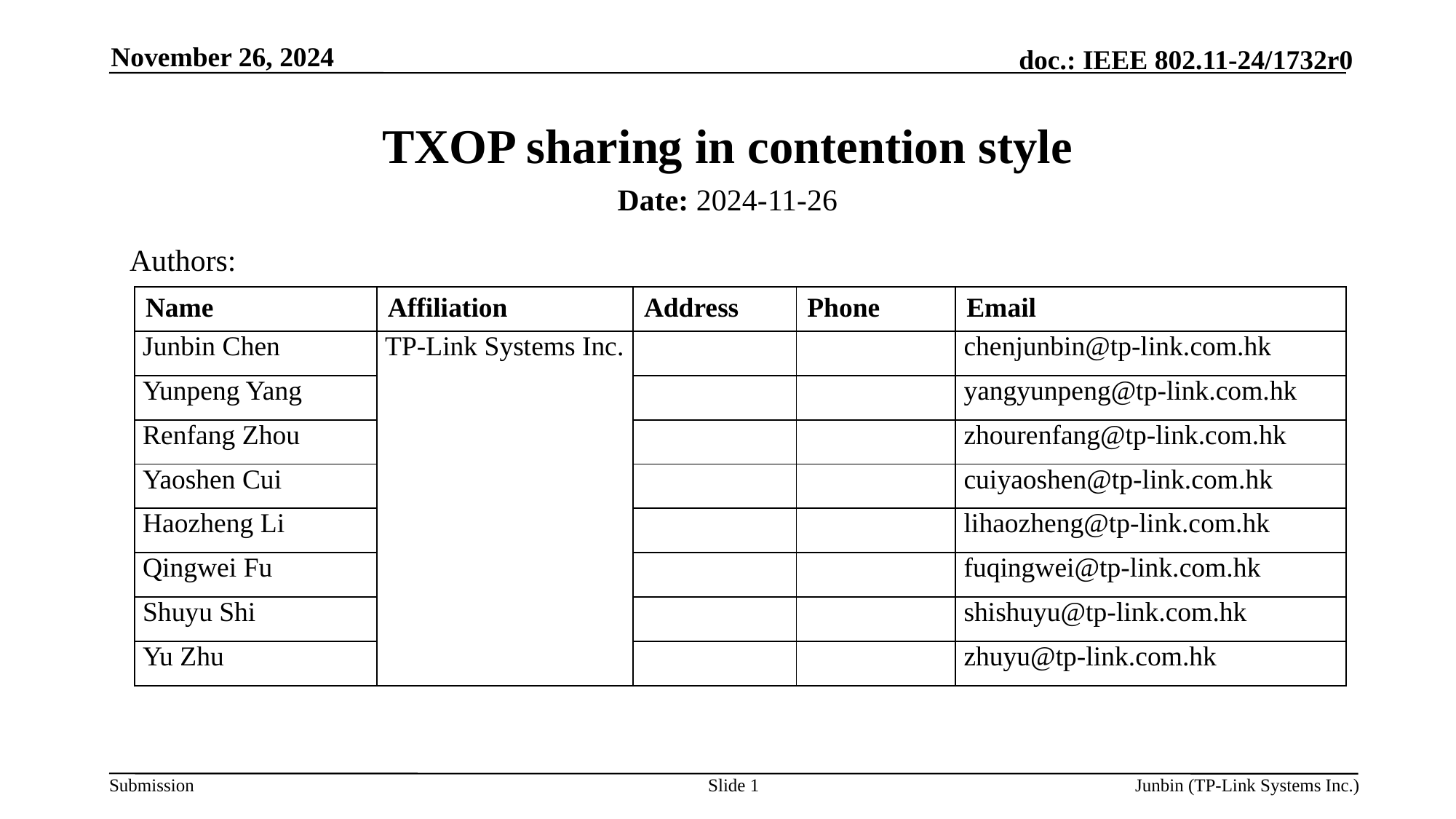

November 26, 2024
# TXOP sharing in contention style
Date: 2024-11-26
Authors:
| Name | Affiliation | Address | Phone | Email |
| --- | --- | --- | --- | --- |
| Junbin Chen | TP-Link Systems Inc. |  |  | chenjunbin@tp-link.com.hk |
| Yunpeng Yang |  |  |  | yangyunpeng@tp-link.com.hk |
| Renfang Zhou |  |  |  | zhourenfang@tp-link.com.hk |
| Yaoshen Cui |  |  |  | cuiyaoshen@tp-link.com.hk |
| Haozheng Li |  |  |  | lihaozheng@tp-link.com.hk |
| Qingwei Fu |  |  |  | fuqingwei@tp-link.com.hk |
| Shuyu Shi |  |  |  | shishuyu@tp-link.com.hk |
| Yu Zhu |  |  |  | zhuyu@tp-link.com.hk |
Slide 1
Junbin (TP-Link Systems Inc.)